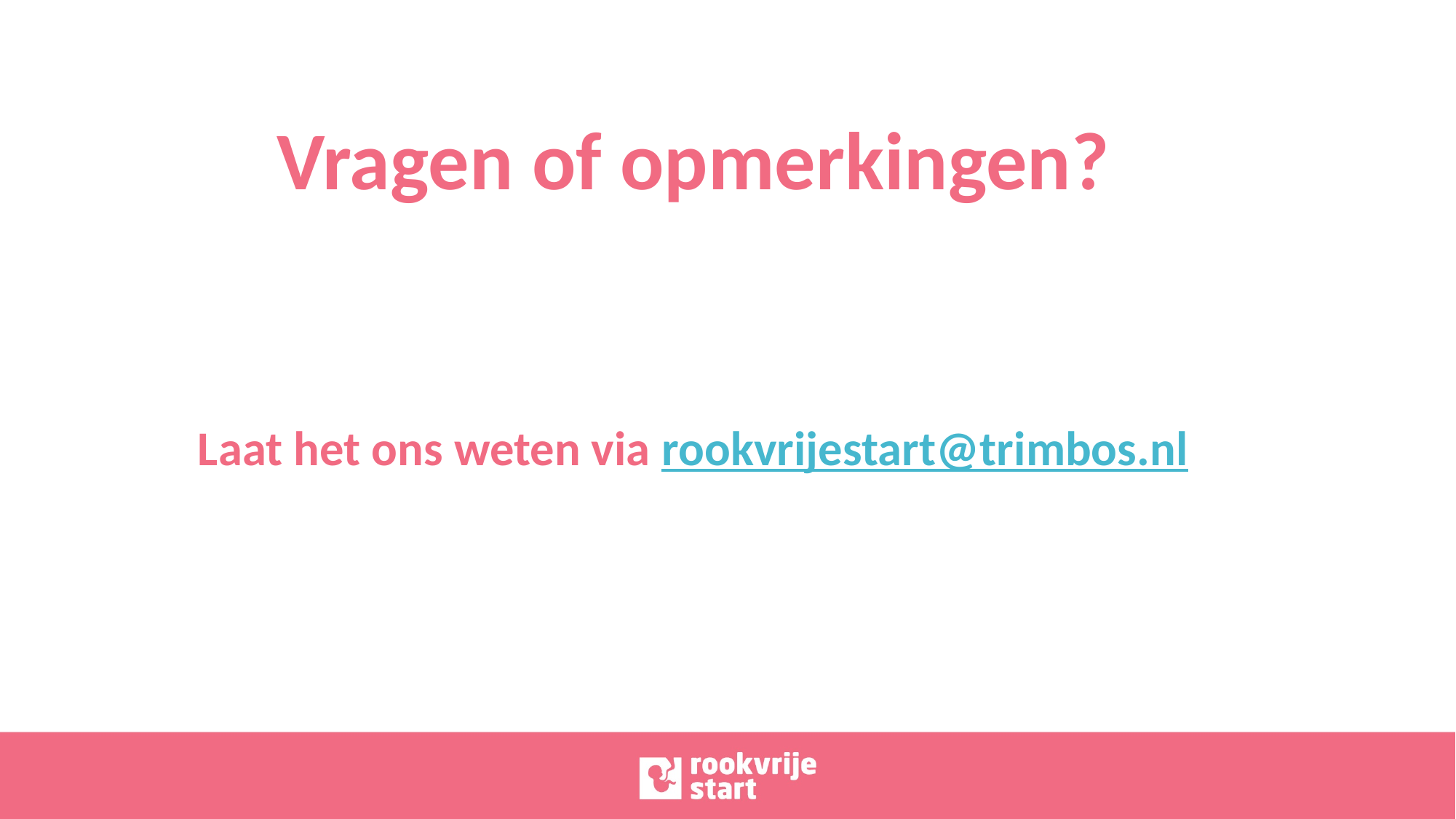

# Vragen of opmerkingen? Laat het ons weten via rookvrijestart@trimbos.nl